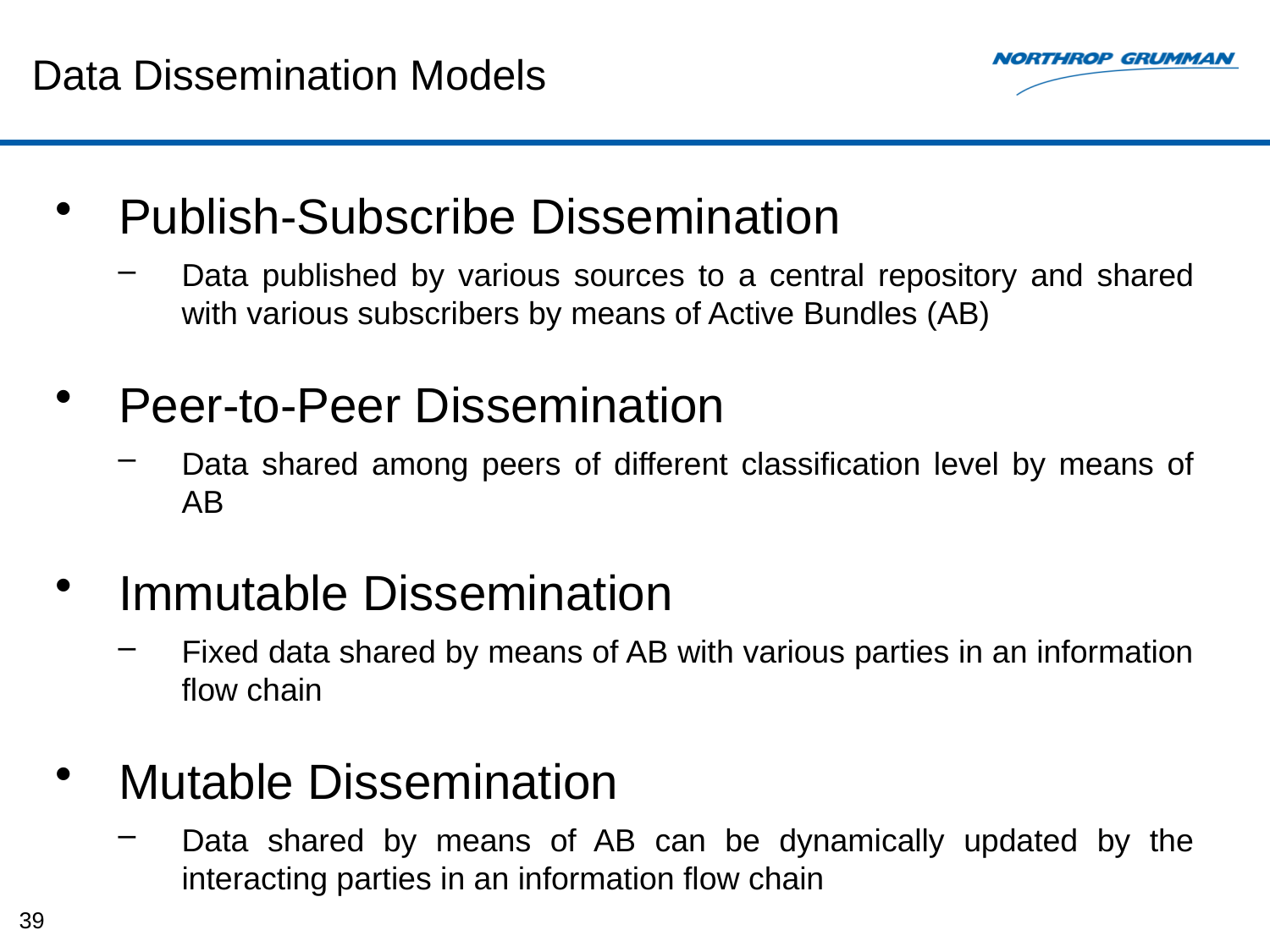

# Data Dissemination Models
Publish-Subscribe Dissemination
Data published by various sources to a central repository and shared with various subscribers by means of Active Bundles (AB)
Peer-to-Peer Dissemination
Data shared among peers of different classification level by means of AB
Immutable Dissemination
Fixed data shared by means of AB with various parties in an information flow chain
Mutable Dissemination
Data shared by means of AB can be dynamically updated by the interacting parties in an information flow chain

39